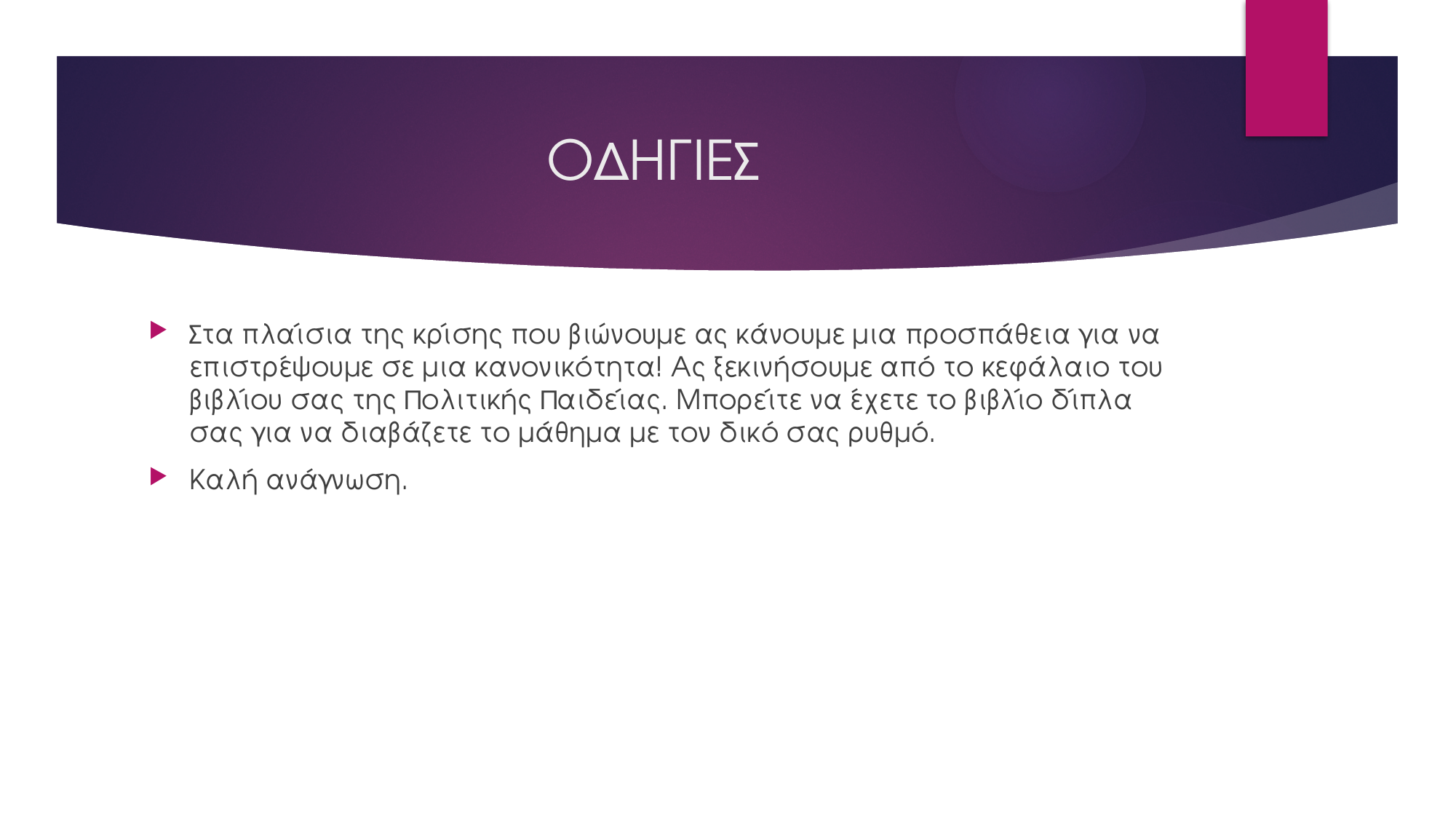

# ΟΔΗΓΙΕΣ
Στα πλαίσια της κρίσης που βιώνουμε ας κάνουμε μια προσπάθεια για να επιστρέψουμε σε μια κανονικότητα! Ας ξεκινήσουμε από το κεφάλαιο του βιβλίου σας της Πολιτικής Παιδείας. Μπορείτε να έχετε το βιβλίο δίπλα σας για να διαβάζετε το μάθημα με τον δικό σας ρυθμό.
Καλή ανάγνωση.